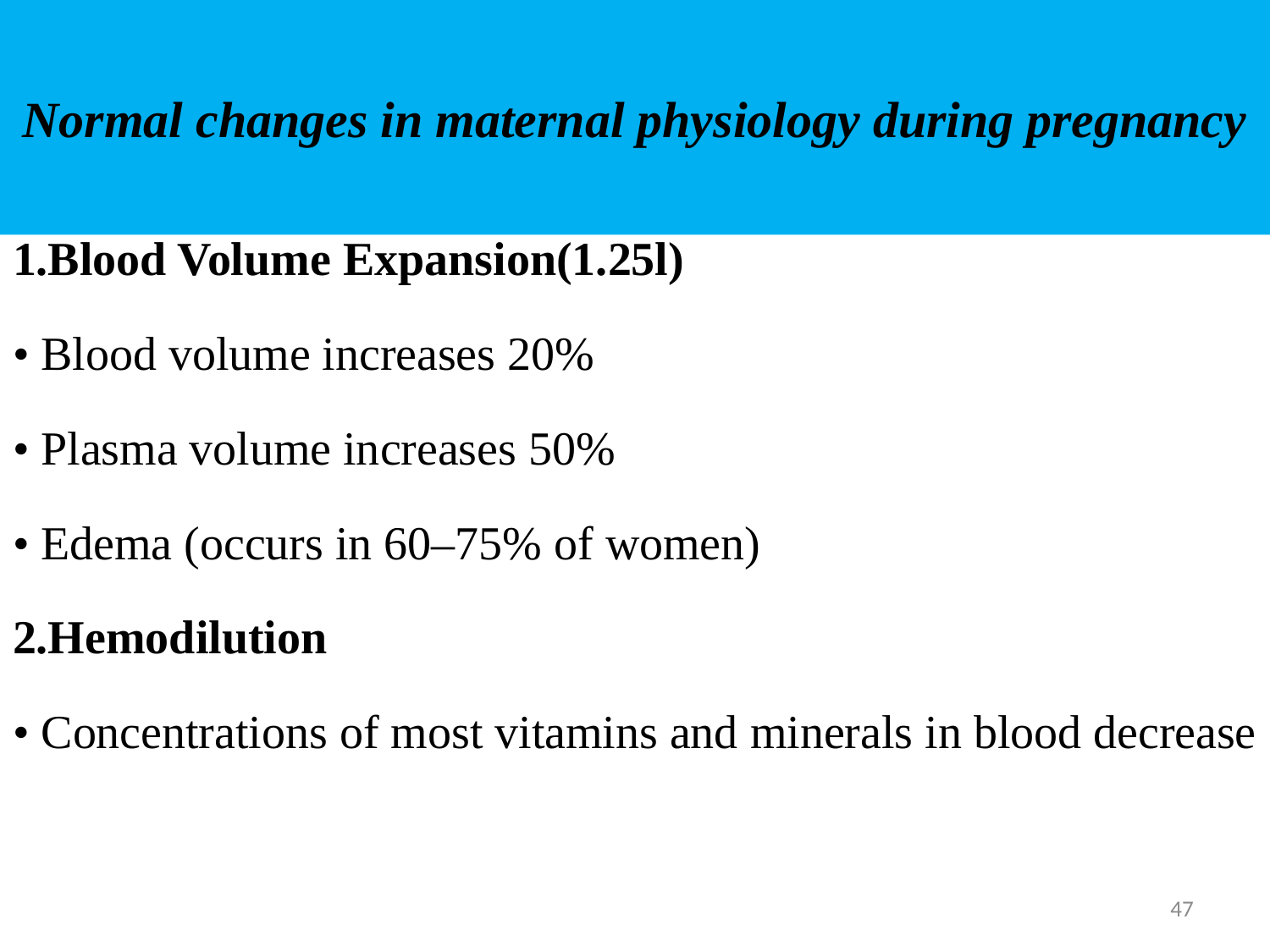

# Normal changes in maternal physiology during pregnancy
1.Blood Volume Expansion(1.25l)
• Blood volume increases 20%
• Plasma volume increases 50%
• Edema (occurs in 60–75% of women)
2.Hemodilution
• Concentrations of most vitamins and minerals in blood decrease

47